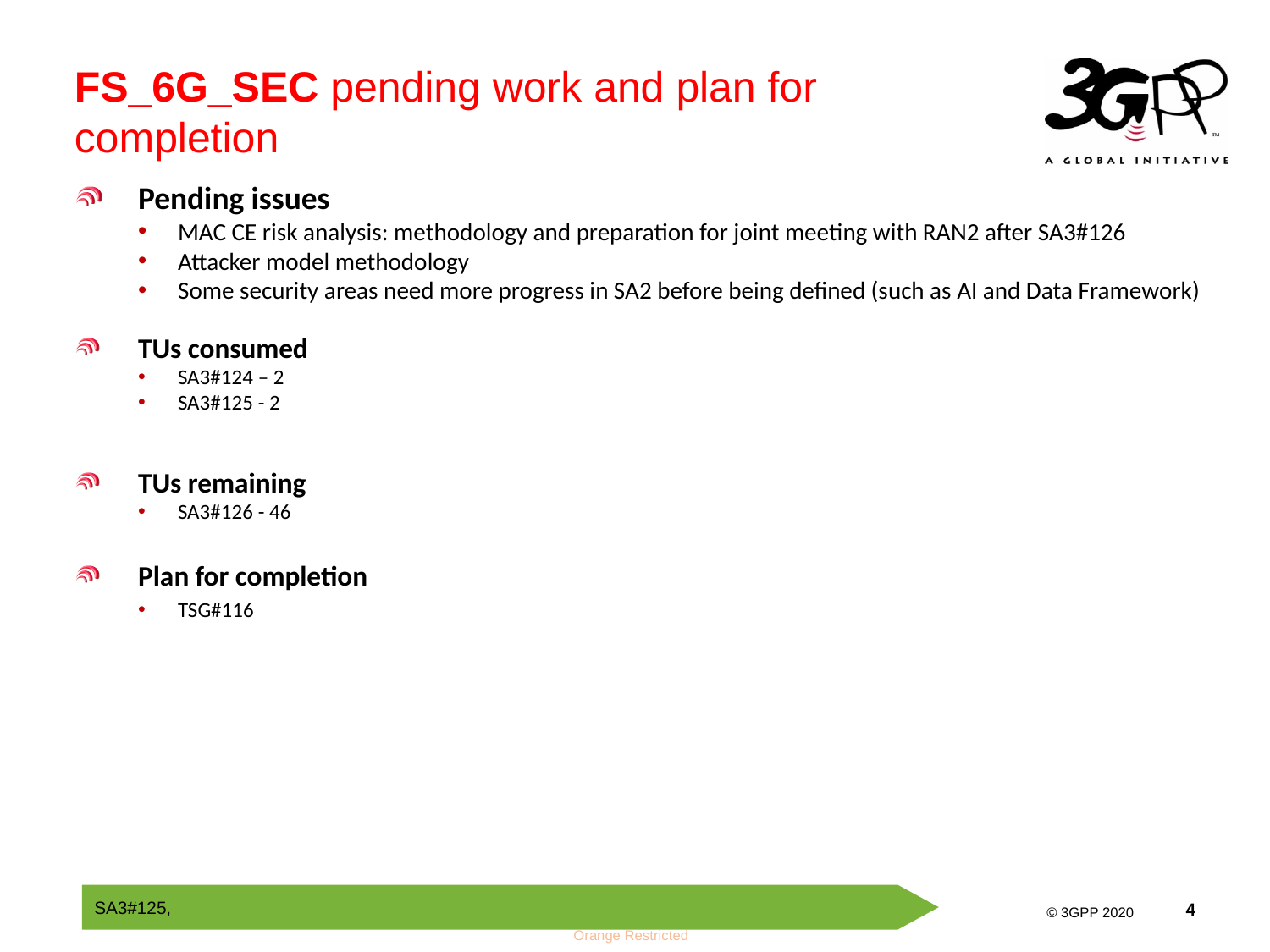

FS_6G_SEC pending work and plan for completion
Pending issues
MAC CE risk analysis: methodology and preparation for joint meeting with RAN2 after SA3#126
Attacker model methodology
Some security areas need more progress in SA2 before being defined (such as AI and Data Framework)

TUs consumed
SA3#124 – 2
SA3#125 - 2

TUs remaining
SA3#126 - 46

Plan for completion
TSG#116